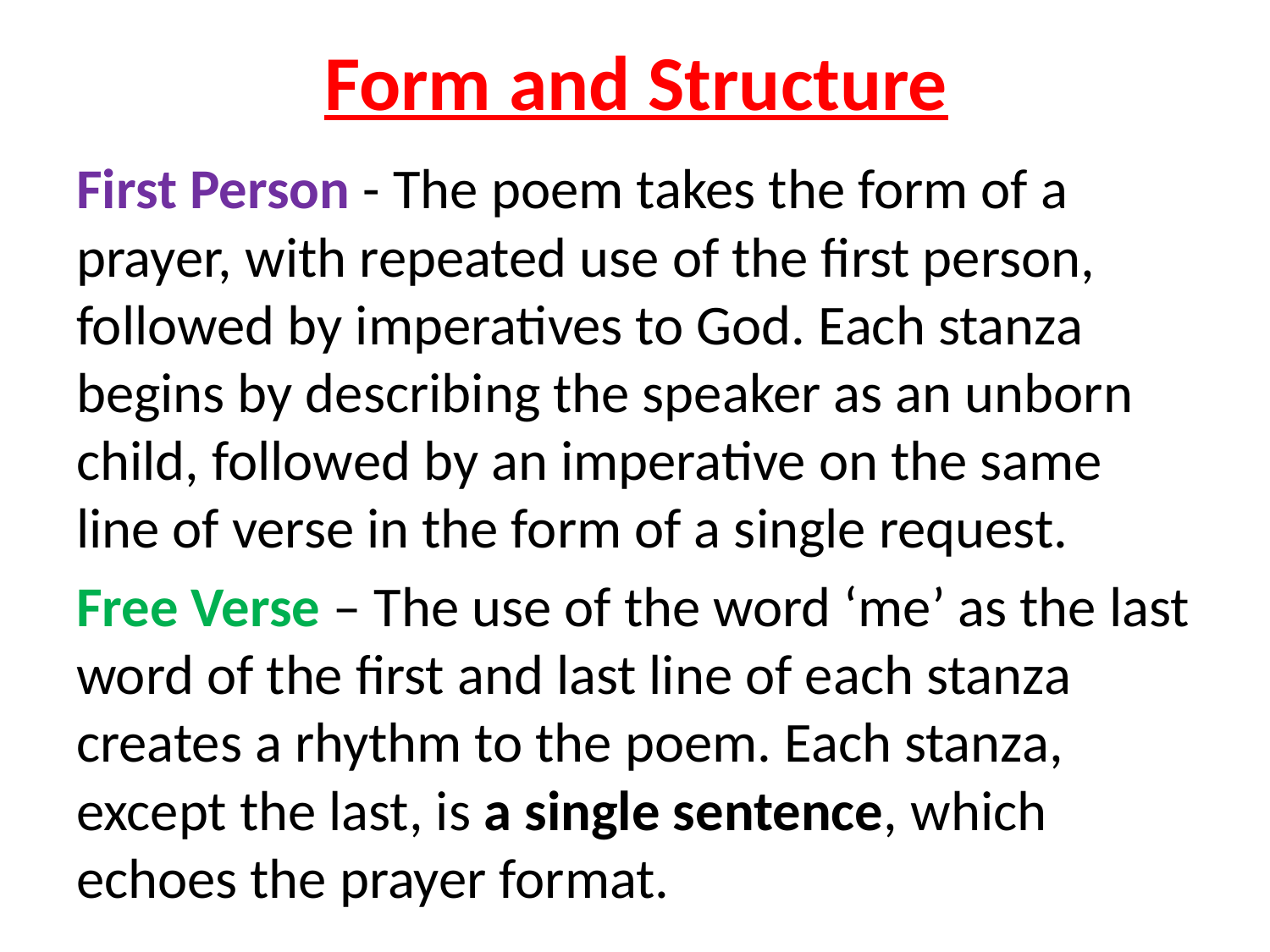

# Form and Structure
First Person - The poem takes the form of a prayer, with repeated use of the first person, followed by imperatives to God. Each stanza begins by describing the speaker as an unborn child, followed by an imperative on the same line of verse in the form of a single request.
Free Verse – The use of the word ‘me’ as the last word of the first and last line of each stanza creates a rhythm to the poem. Each stanza, except the last, is a single sentence, which echoes the prayer format.